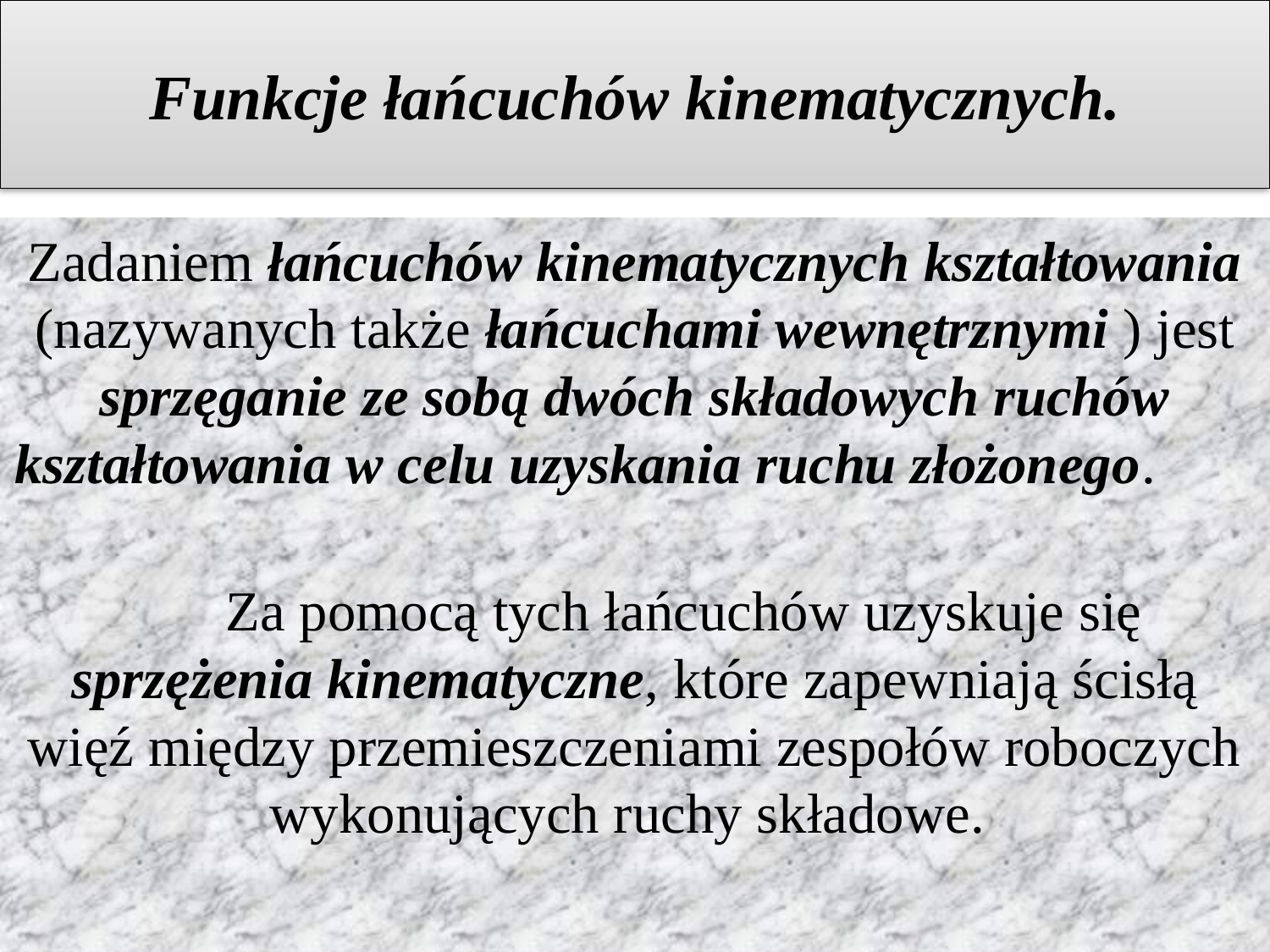

# Funkcje łańcuchów kinematycznych.
Zadaniem łańcuchów kinematycznych kształtowania (nazywanych także łańcuchami wewnętrznymi ) jest sprzęganie ze sobą dwóch składowych ruchów kształtowania w celu uzyskania ruchu złożonego.
       Za pomocą tych łańcuchów uzyskuje się sprzężenia kinematyczne, które zapewniają ścisłą więź między przemieszczeniami zespołów roboczych wykonujących ruchy składowe.